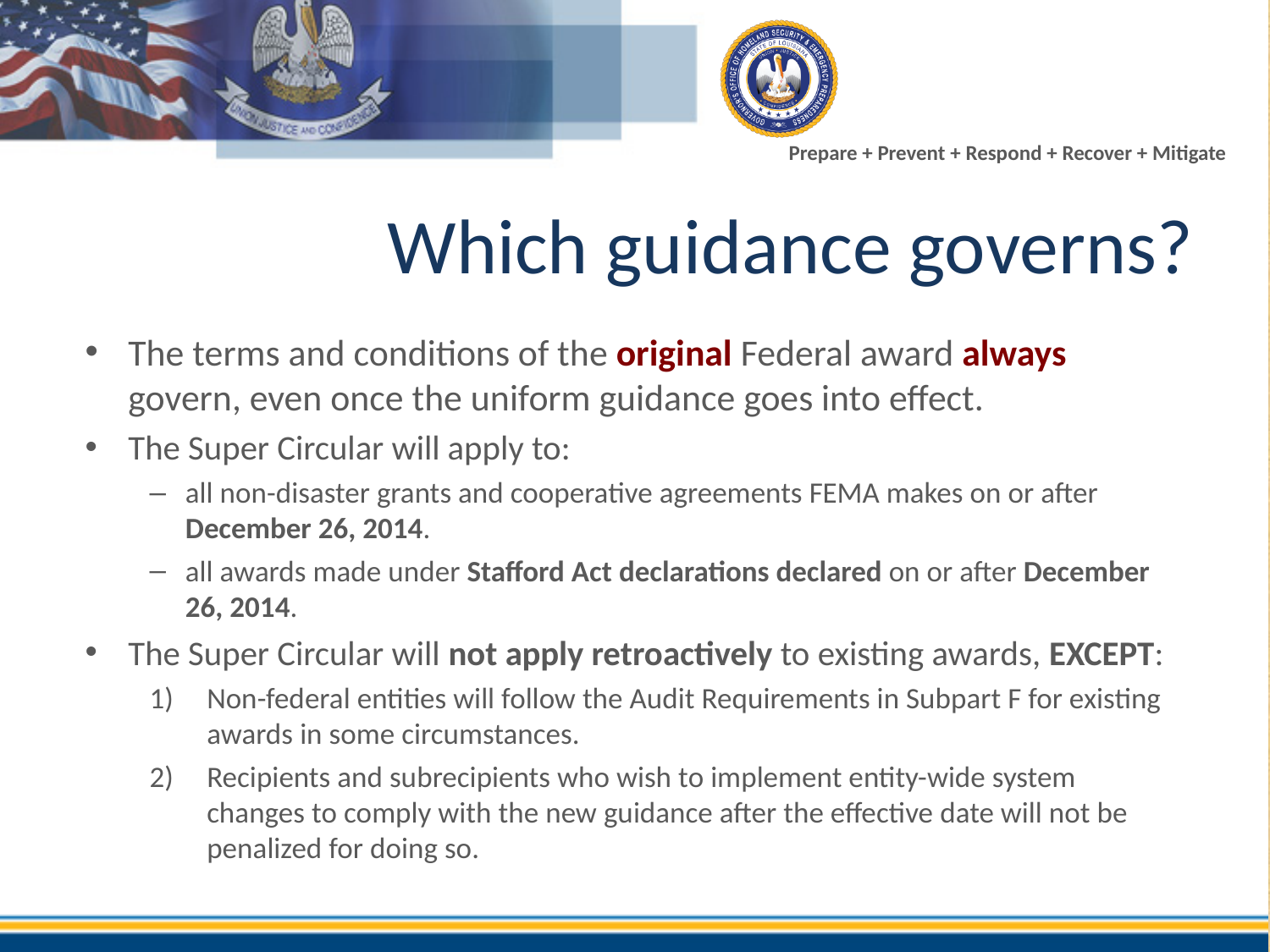

# Which guidance governs?
The terms and conditions of the original Federal award always govern, even once the uniform guidance goes into effect.
The Super Circular will apply to:
all non-disaster grants and cooperative agreements FEMA makes on or after December 26, 2014.
all awards made under Stafford Act declarations declared on or after December 26, 2014.
The Super Circular will not apply retroactively to existing awards, EXCEPT:
Non-federal entities will follow the Audit Requirements in Subpart F for existing awards in some circumstances.
Recipients and subrecipients who wish to implement entity-wide system changes to comply with the new guidance after the effective date will not be penalized for doing so.